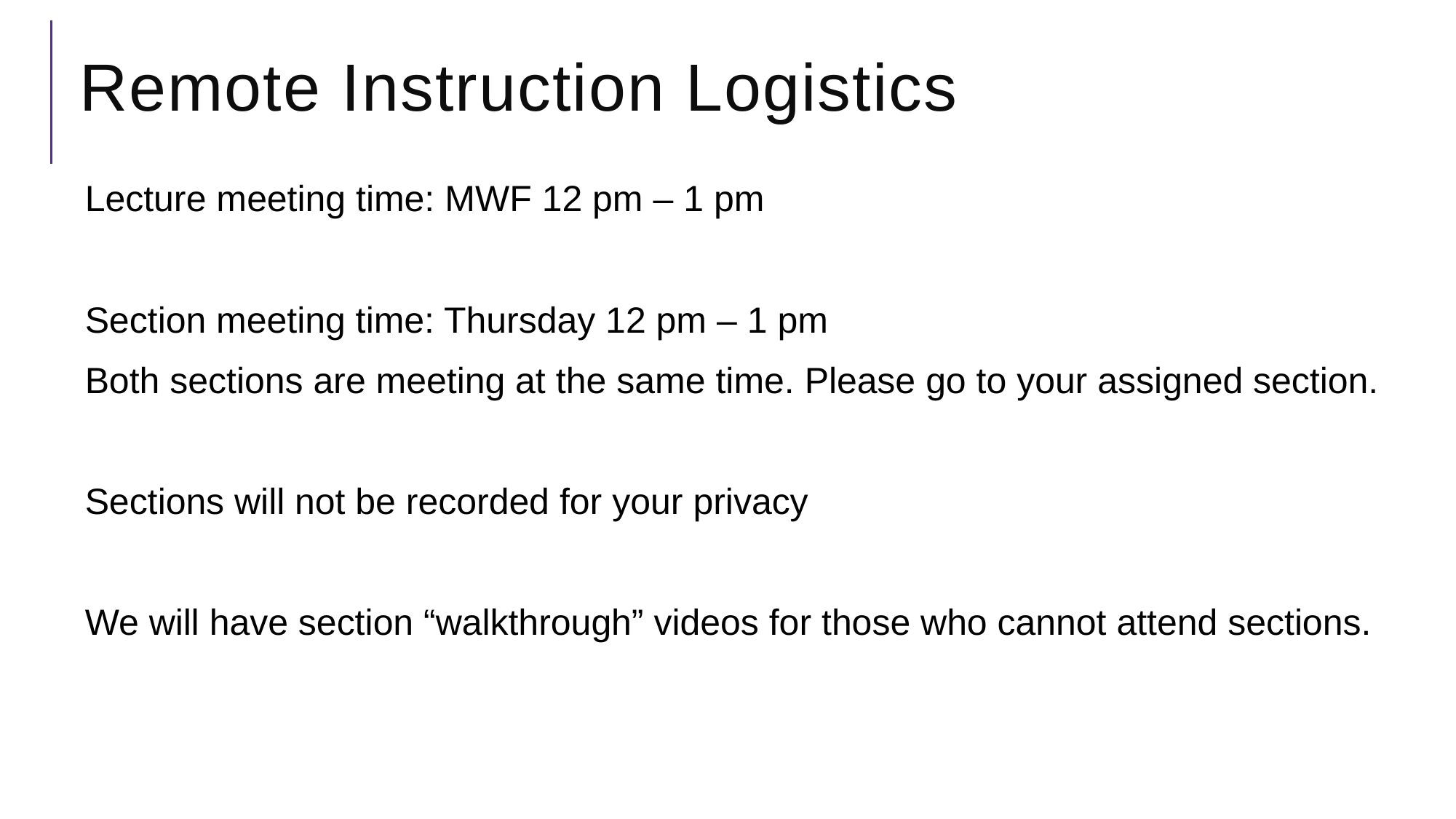

# Remote Instruction Logistics
Lecture meeting time: MWF 12 pm – 1 pm

Section meeting time: Thursday 12 pm – 1 pm
Both sections are meeting at the same time. Please go to your assigned section.

Sections will not be recorded for your privacy

We will have section “walkthrough” videos for those who cannot attend sections.